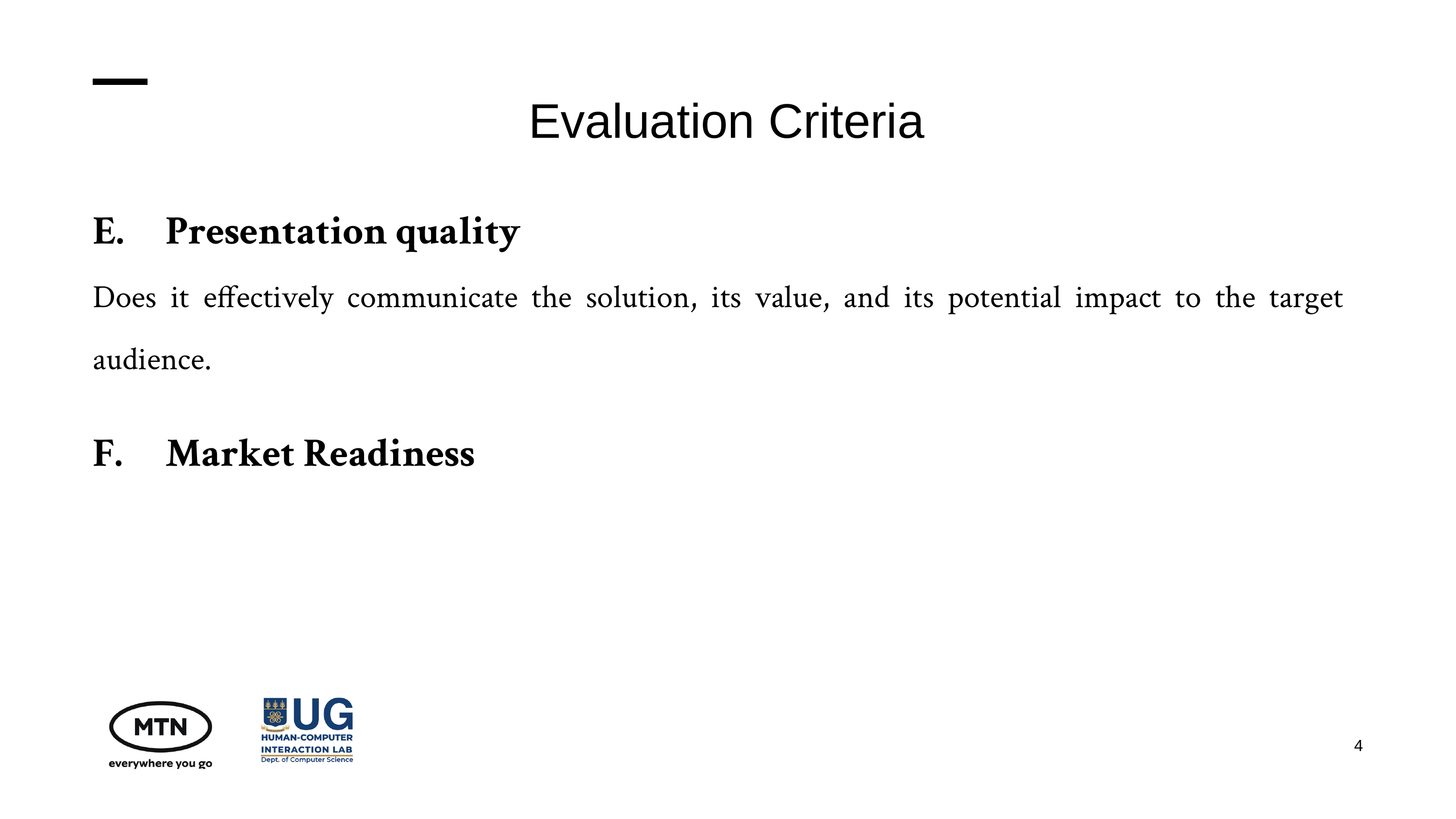

Evaluation Criteria
E.	Presentation quality
Does it effectively communicate the solution, its value, and its potential impact to the target audience.
F.	Market Readiness

4